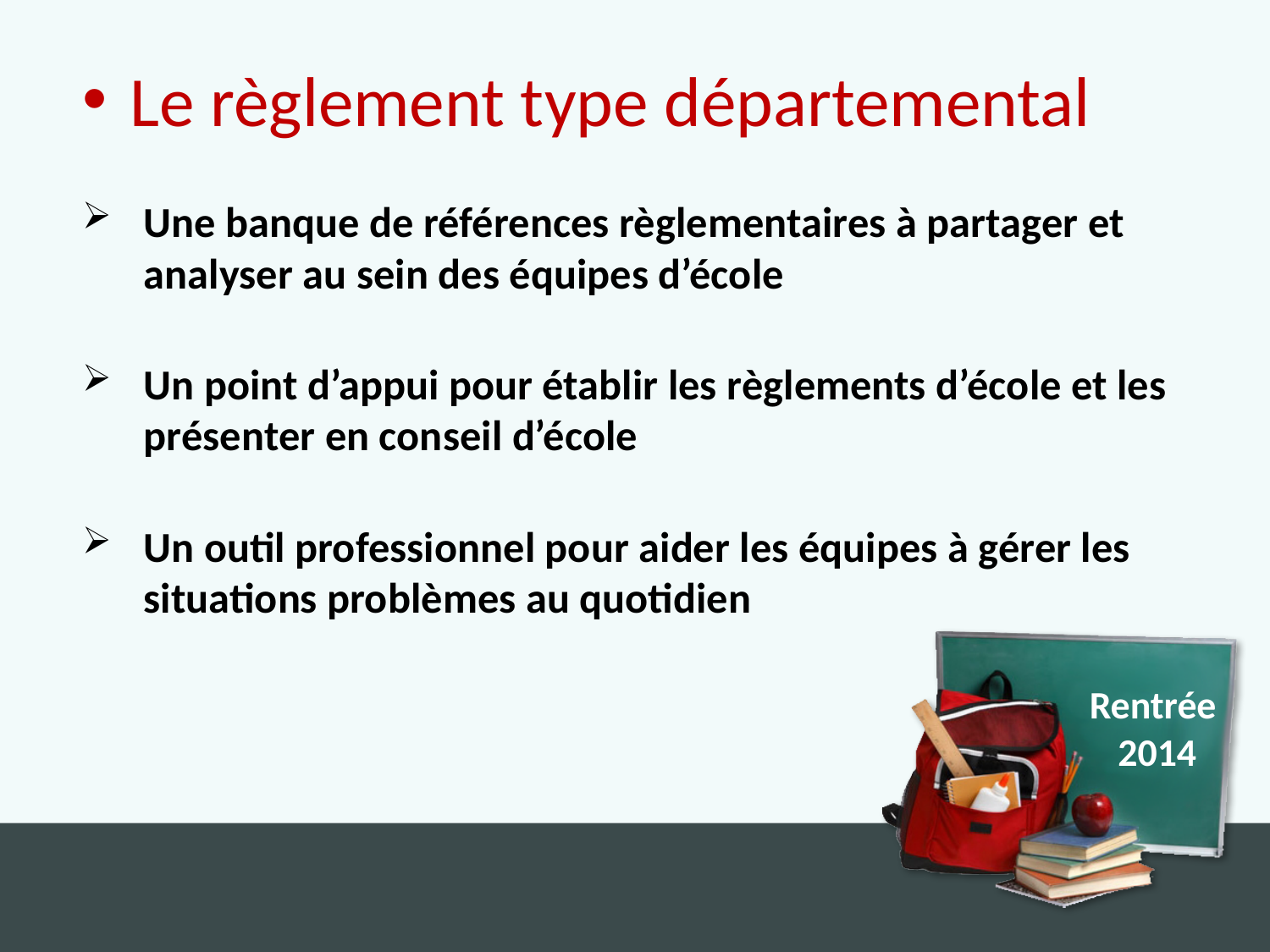

Le règlement type départemental
Une banque de références règlementaires à partager et analyser au sein des équipes d’école

Un point d’appui pour établir les règlements d’école et les présenter en conseil d’école

Un outil professionnel pour aider les équipes à gérer les situations problèmes au quotidien

Rentrée
 2014